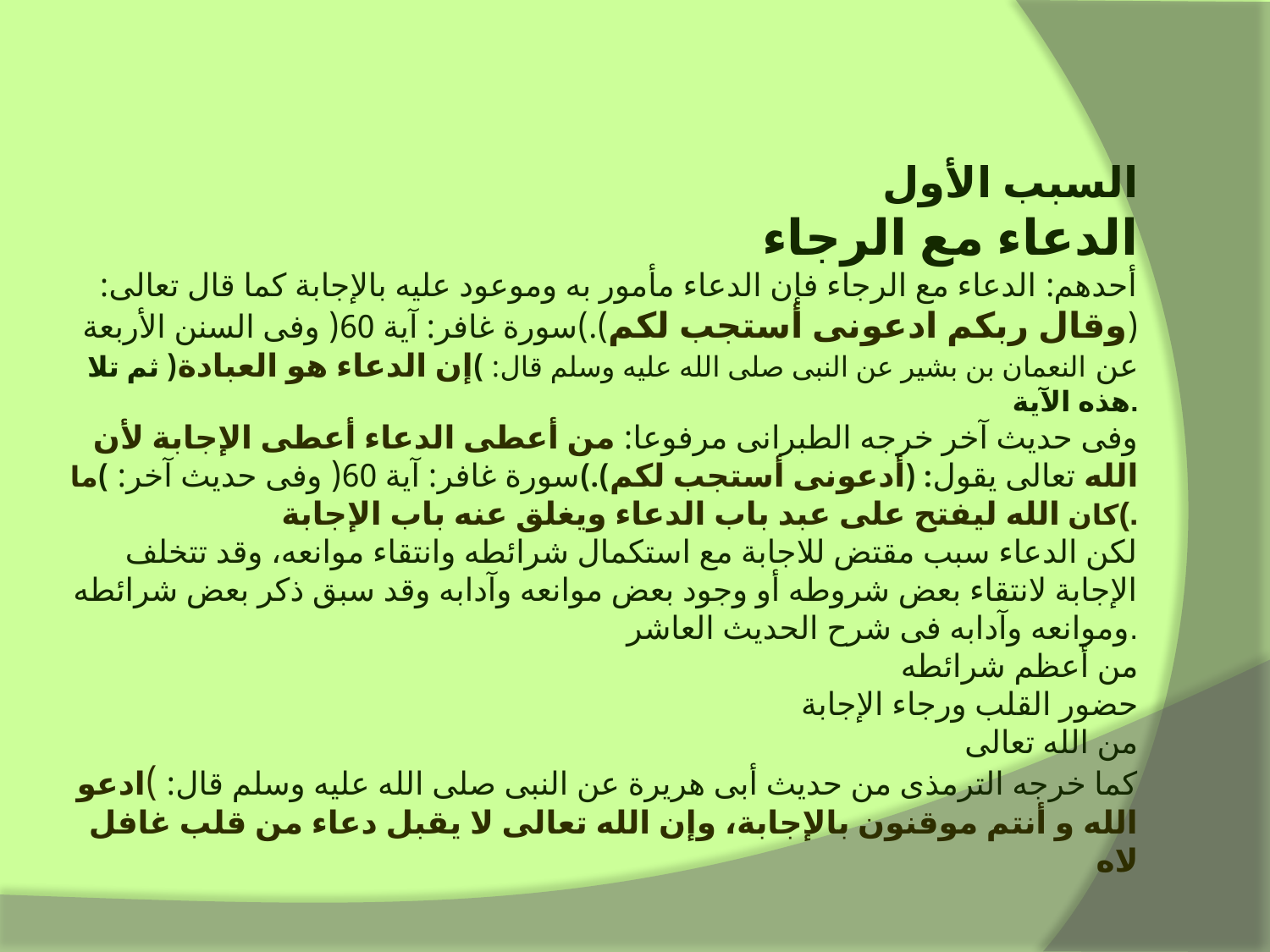

السبب الأول
الدعاء مع الرجاء
أحدهم: الدعاء مع الرجاء فإن الدعاء مأمور به وموعود عليه بالإجابة كما قال تعالى: (وقال ربكم ادعونى أستجب لكم).)سورة غافر: آية 60( وفى السنن الأربعة عن النعمان بن بشير عن النبى صلى الله عليه وسلم قال: )إن الدعاء هو العبادة( ثم تلا هذه الآية.
وفى حديث آخر خرجه الطبرانى مرفوعا: من أعطى الدعاء أعطى الإجابة لأن الله تعالى يقول: (أدعونى أستجب لكم).)سورة غافر: آية 60( وفى حديث آخر: )ما كان الله ليفتح على عبد باب الدعاء ويغلق عنه باب الإجابة(.
لكن الدعاء سبب مقتض للاجابة مع استكمال شرائطه وانتقاء موانعه، وقد تتخلف الإجابة لانتقاء بعض شروطه أو وجود بعض موانعه وآدابه وقد سبق ذكر بعض شرائطه وموانعه وآدابه فى شرح الحديث العاشر.
من أعظم شرائطه
حضور القلب ورجاء الإجابة
من الله تعالى
كما خرجه الترمذى من حديث أبى هريرة عن النبى صلى الله عليه وسلم قال: )ادعو الله و أنتم موقنون بالإجابة، وإن الله تعالى لا يقبل دعاء من قلب غافل لاه